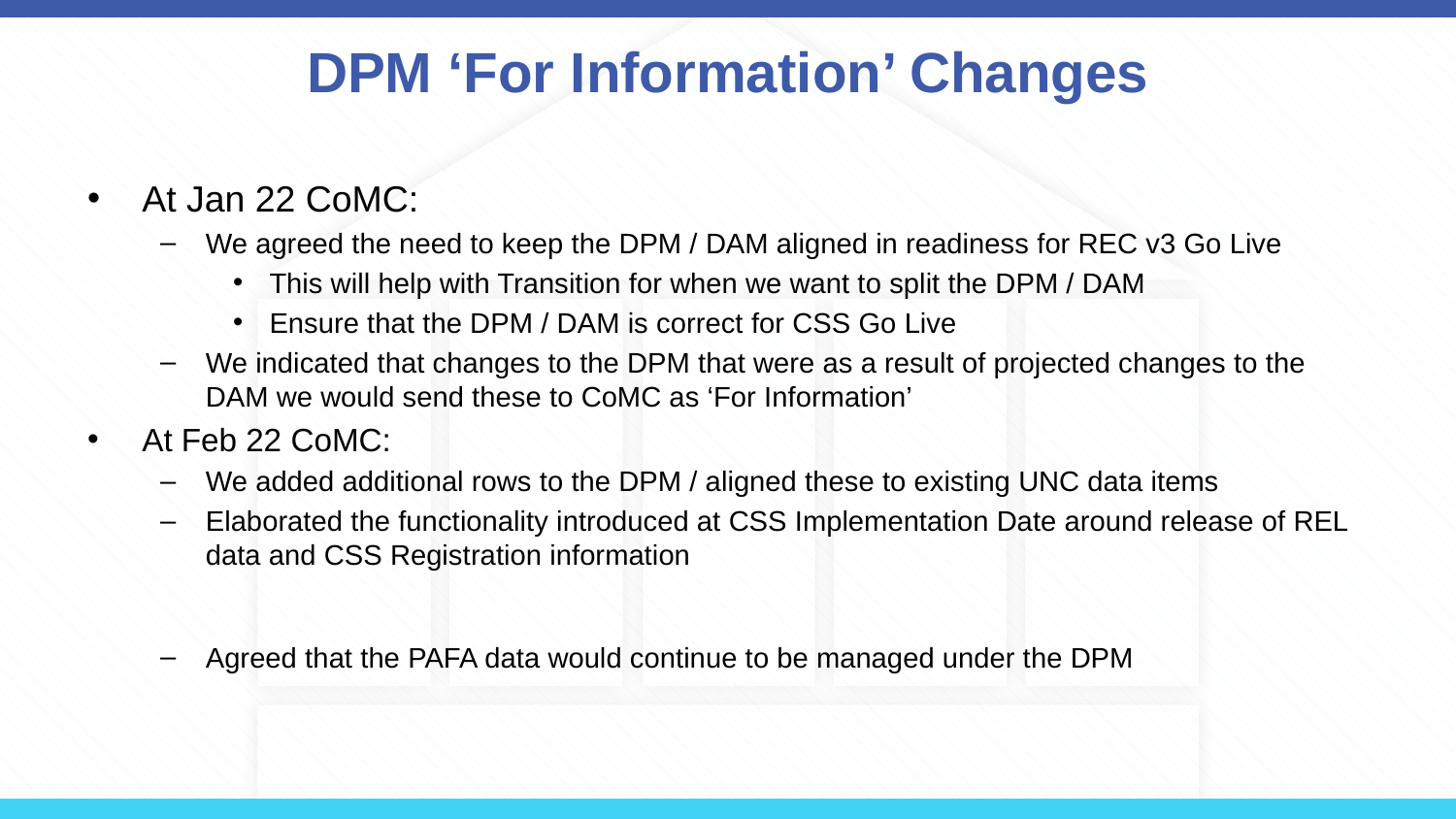

# DPM ‘For Information’ Changes
At Jan 22 CoMC:
We agreed the need to keep the DPM / DAM aligned in readiness for REC v3 Go Live
This will help with Transition for when we want to split the DPM / DAM
Ensure that the DPM / DAM is correct for CSS Go Live
We indicated that changes to the DPM that were as a result of projected changes to the DAM we would send these to CoMC as ‘For Information’
At Feb 22 CoMC:
We added additional rows to the DPM / aligned these to existing UNC data items
Elaborated the functionality introduced at CSS Implementation Date around release of REL data and CSS Registration information

Agreed that the PAFA data would continue to be managed under the DPM